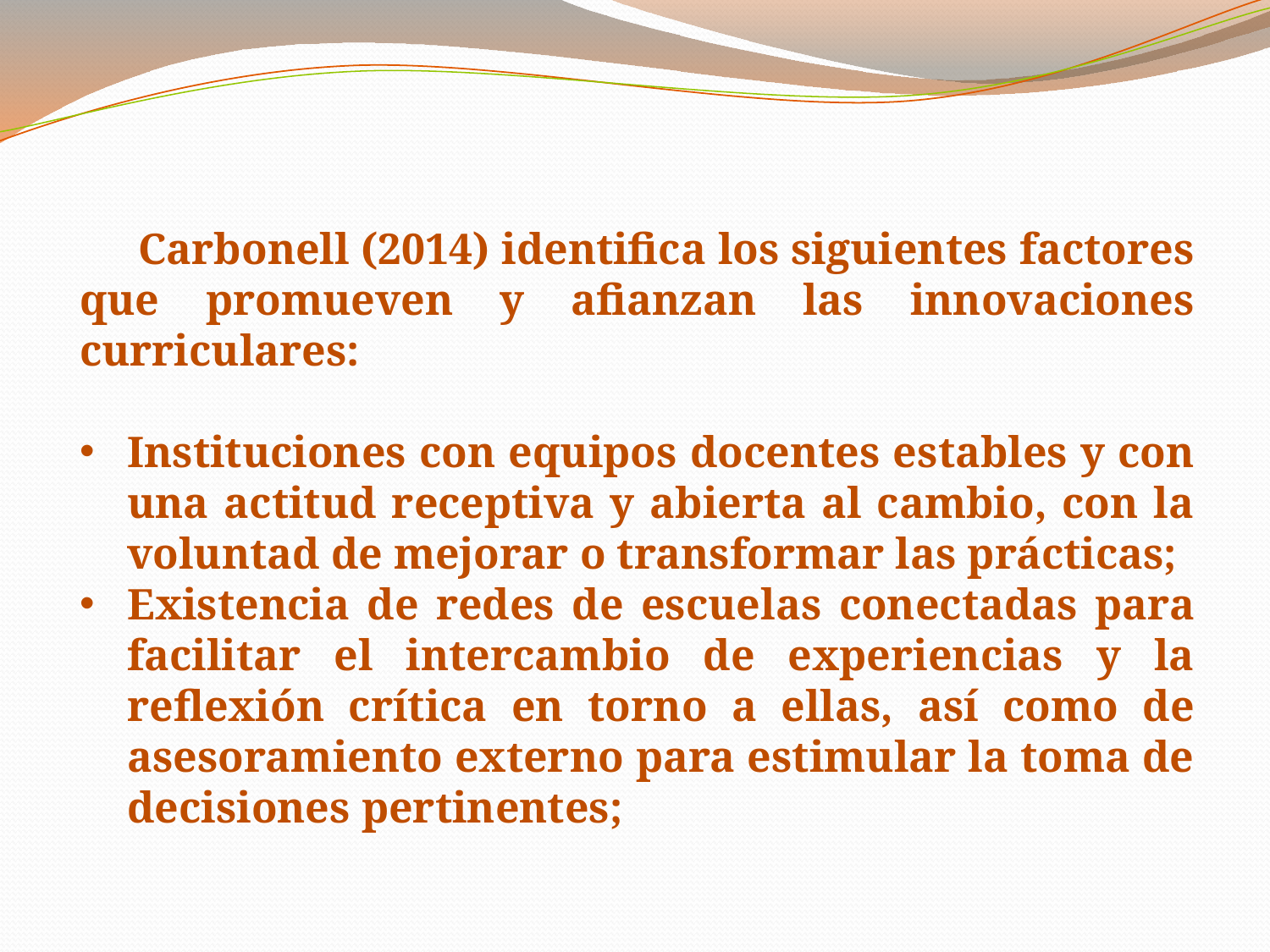

Carbonell (2014) identifica los siguientes factores que promueven y afianzan las innovaciones curriculares:

Instituciones con equipos docentes estables y con una actitud receptiva y abierta al cambio, con la voluntad de mejorar o transformar las prácticas;
Existencia de redes de escuelas conectadas para facilitar el intercambio de experiencias y la reflexión crítica en torno a ellas, así como de asesoramiento externo para estimular la toma de decisiones pertinentes;